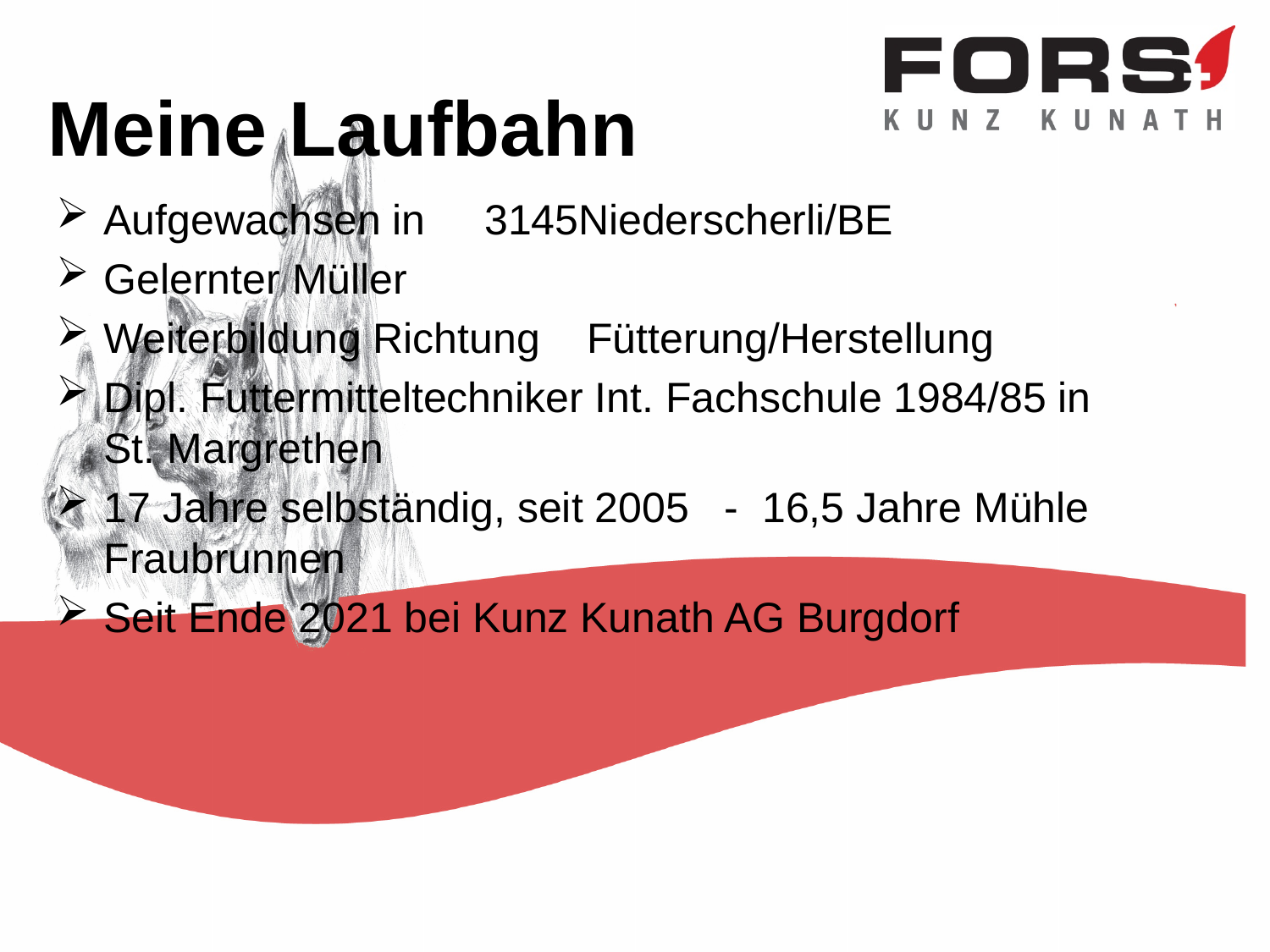

# Meine Laufbahn
Aufgewachsen in     3145Niederscherli/BE
Gelernter Müller
Weiterbildung Richtung    Fütterung/Herstellung
Dipl. Futtermitteltechniker Int. Fachschule 1984/85 in      St. Margrethen
17 Jahre selbständig, seit 2005   -  16,5 Jahre Mühle Fraubrunnen
Seit Ende 2021 bei Kunz Kunath AG Burgdorf